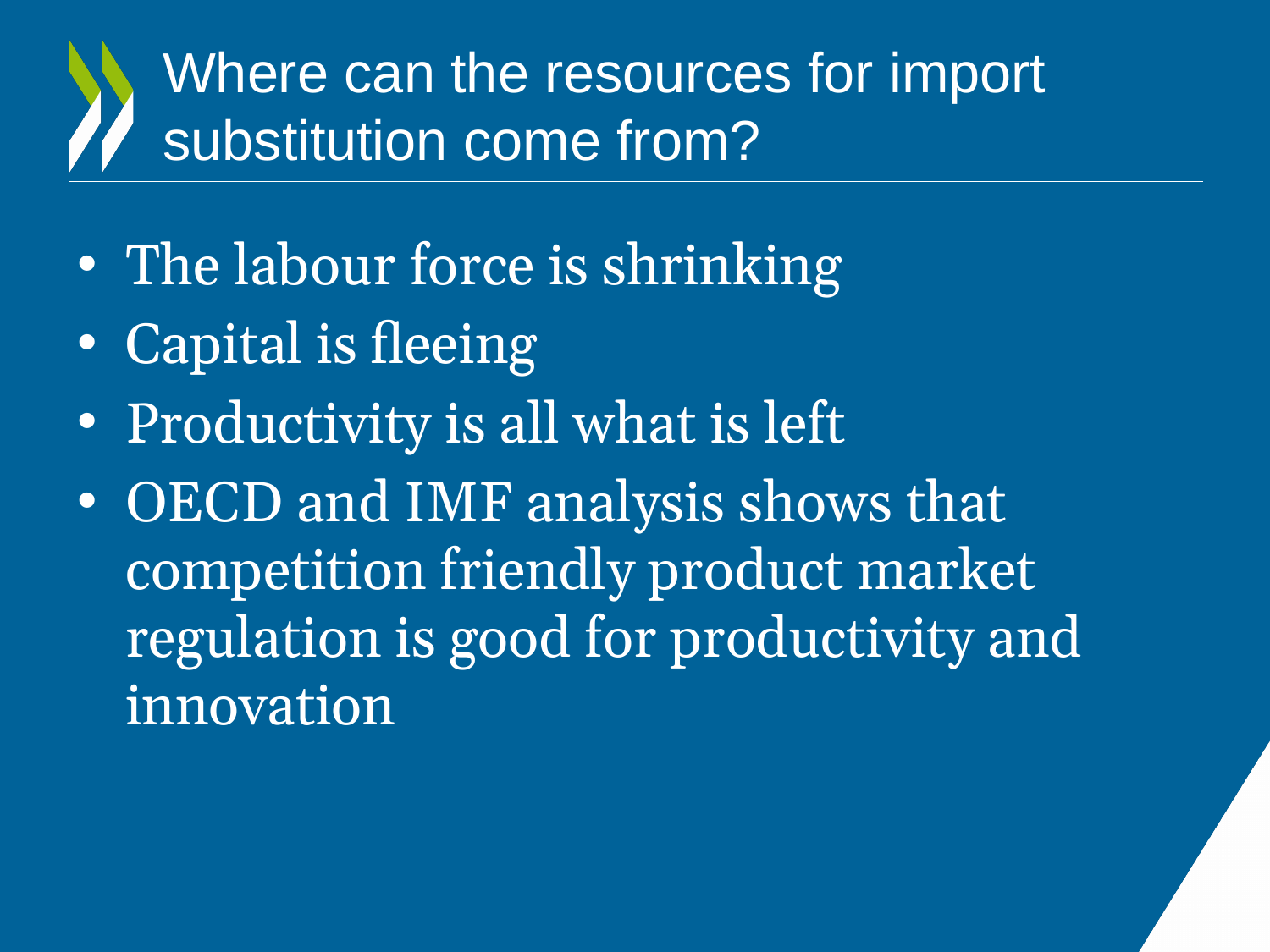

# Where can the resources for import substitution come from?
The labour force is shrinking
Capital is fleeing
Productivity is all what is left
OECD and IMF analysis shows that competition friendly product market regulation is good for productivity and innovation